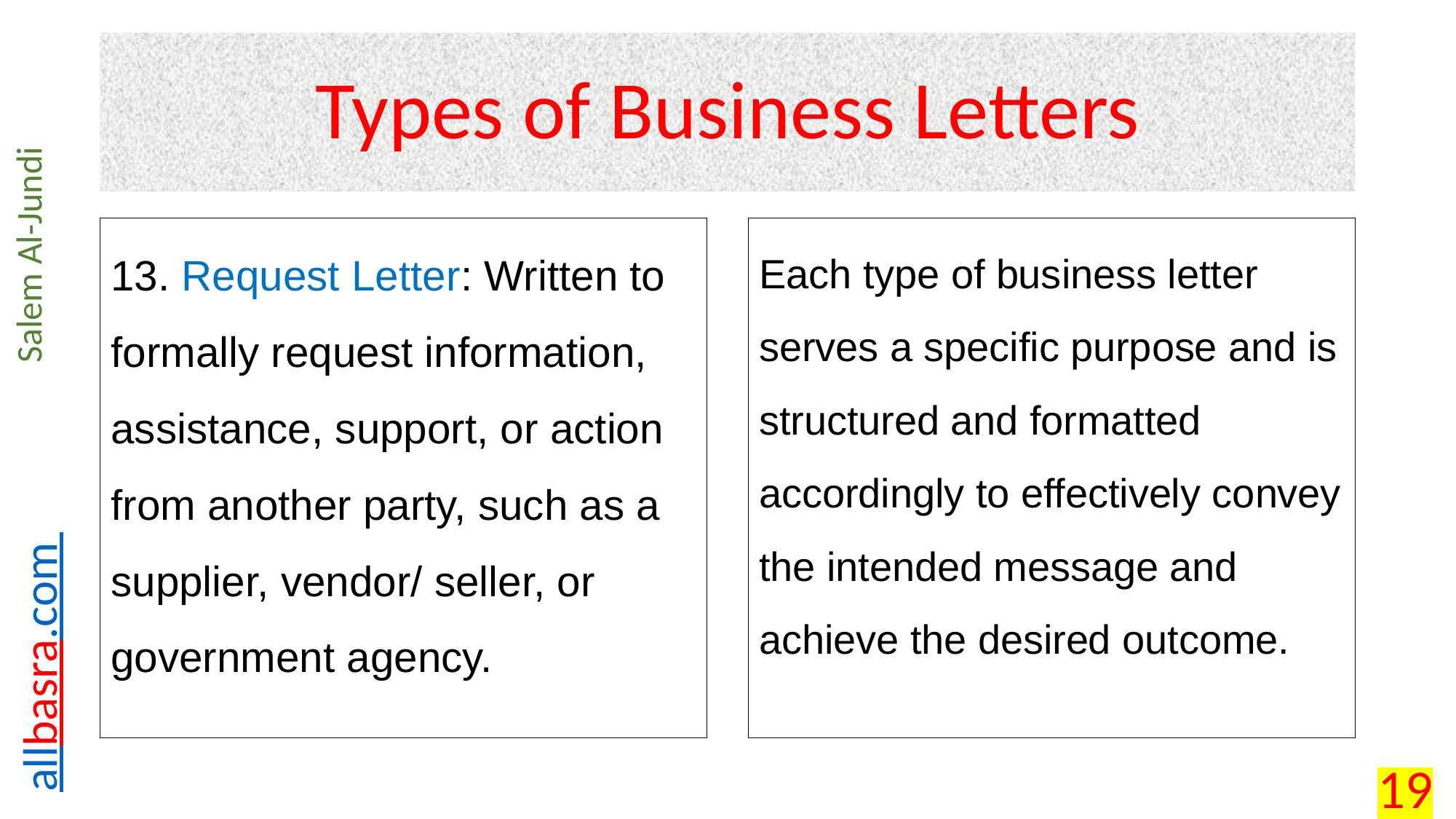

# Types of Business Letters
13. Request Letter: Written to formally request information, assistance, support, or action from another party, such as a supplier, vendor/ seller, or government agency.
Each type of business letter serves a specific purpose and is structured and formatted accordingly to effectively convey the intended message and achieve the desired outcome.
19